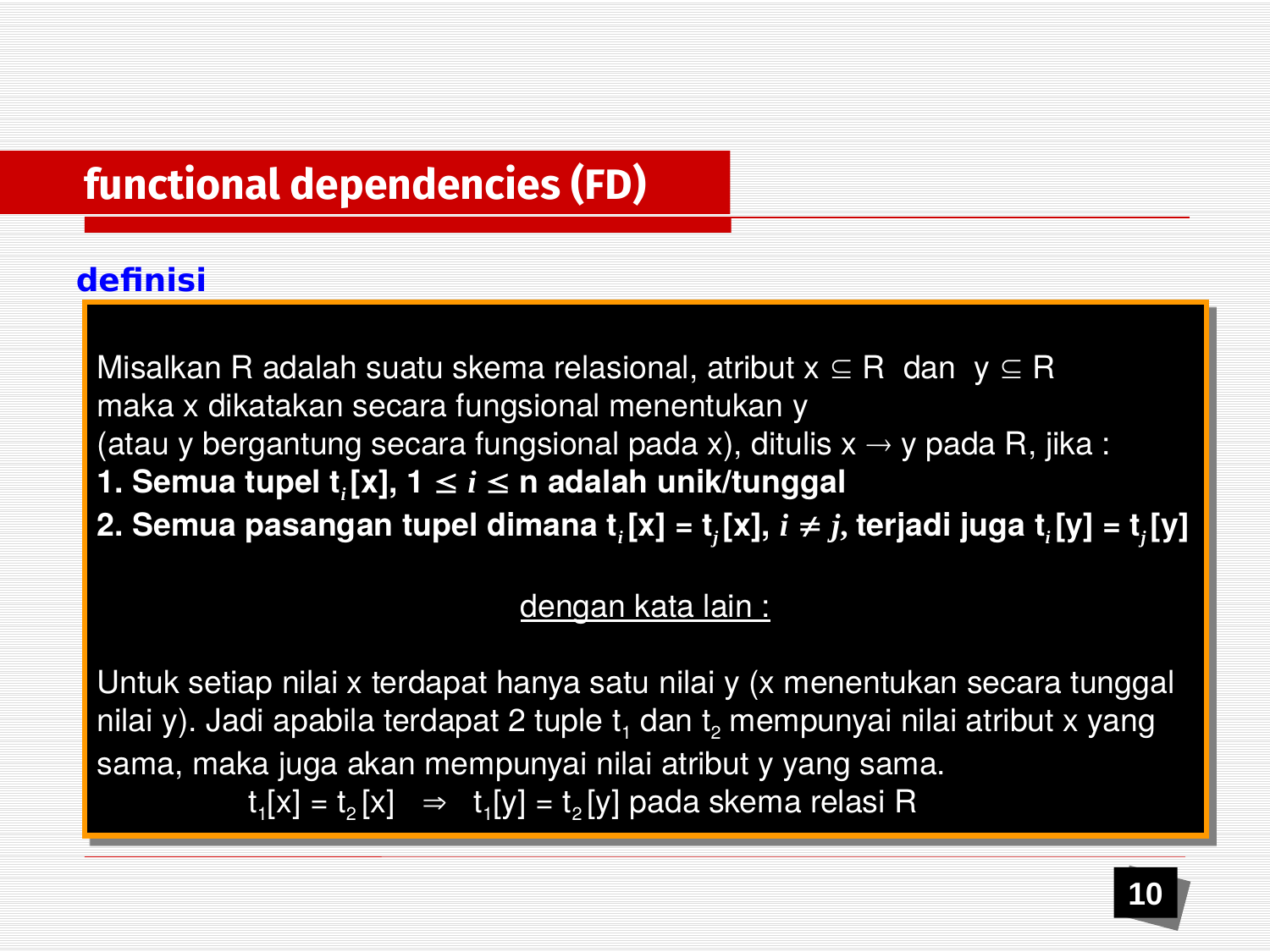

functional dependencies (FD)
definisi

Misalkan 	R adalah suatu skema relasional, atribut x ⊆ R  dan  y ⊆ R
maka x dikatakan secara fungsional menentukan y
(atau y bergantung secara fungsional pada x), ditulis x → y pada R, jika :
1. Semua tupel ti [x], 1 ≤ i ≤ n adalah unik/tunggal
2. Semua pasangan tupel dimana ti [x] = tj [x], i ≠ j, terjadi juga ti [y] = tj [y]

dengan kata lain :

Untuk setiap nilai x terdapat hanya satu nilai y (x menentukan secara tunggal nilai y). Jadi apabila terdapat 2 tuple t1 dan t2 mempunyai nilai atribut x yang sama, maka juga akan mempunyai nilai atribut y yang sama.
	                 t1[x] = t2 [x]   ⇒   t1[y] = t2 [y] pada skema relasi R

10